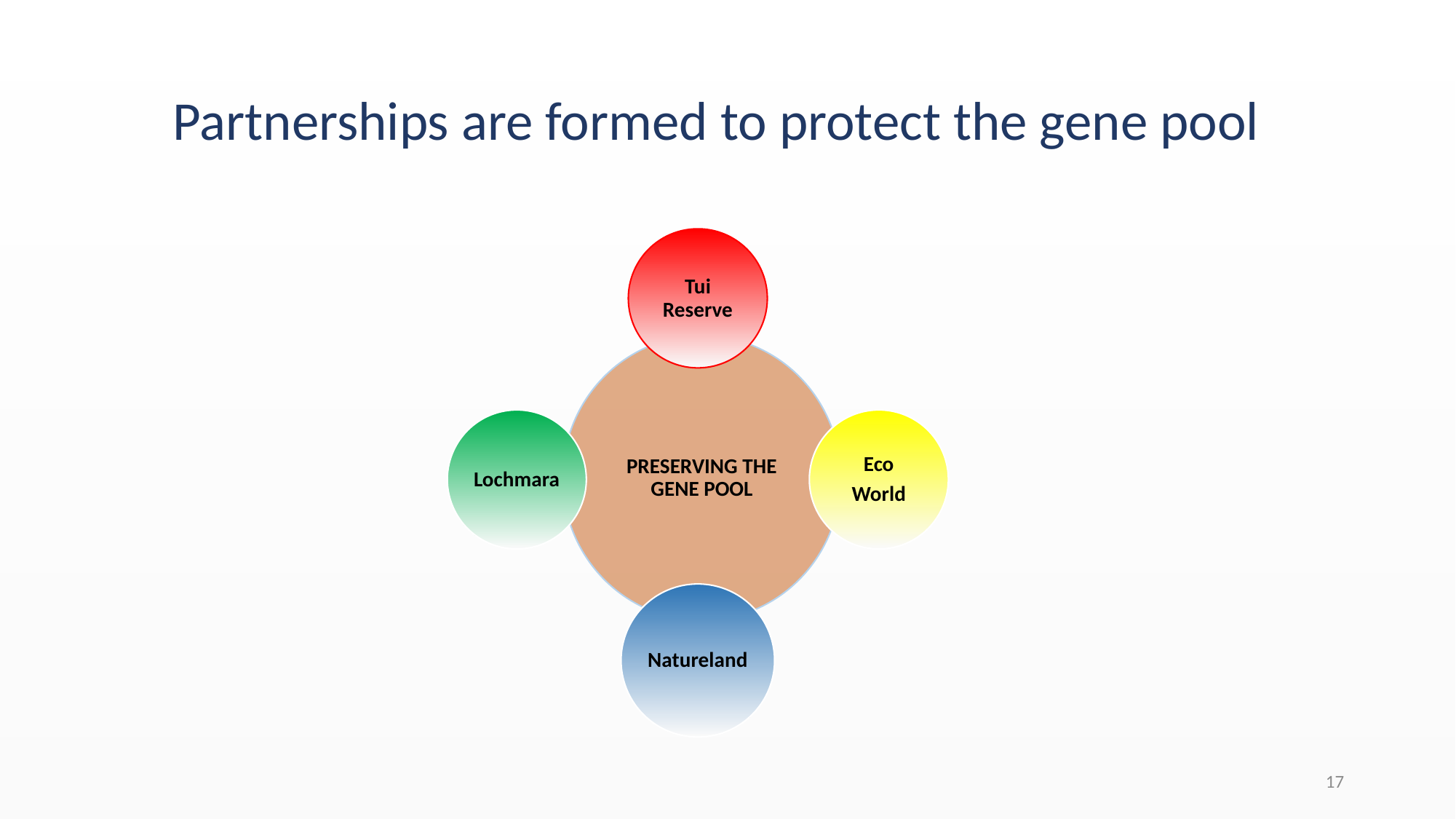

# Partnerships are formed to protect the gene pool
PRESERVING THE GENE POOL
Tui Reserve
Eco
World
Natureland
Lochmara
17